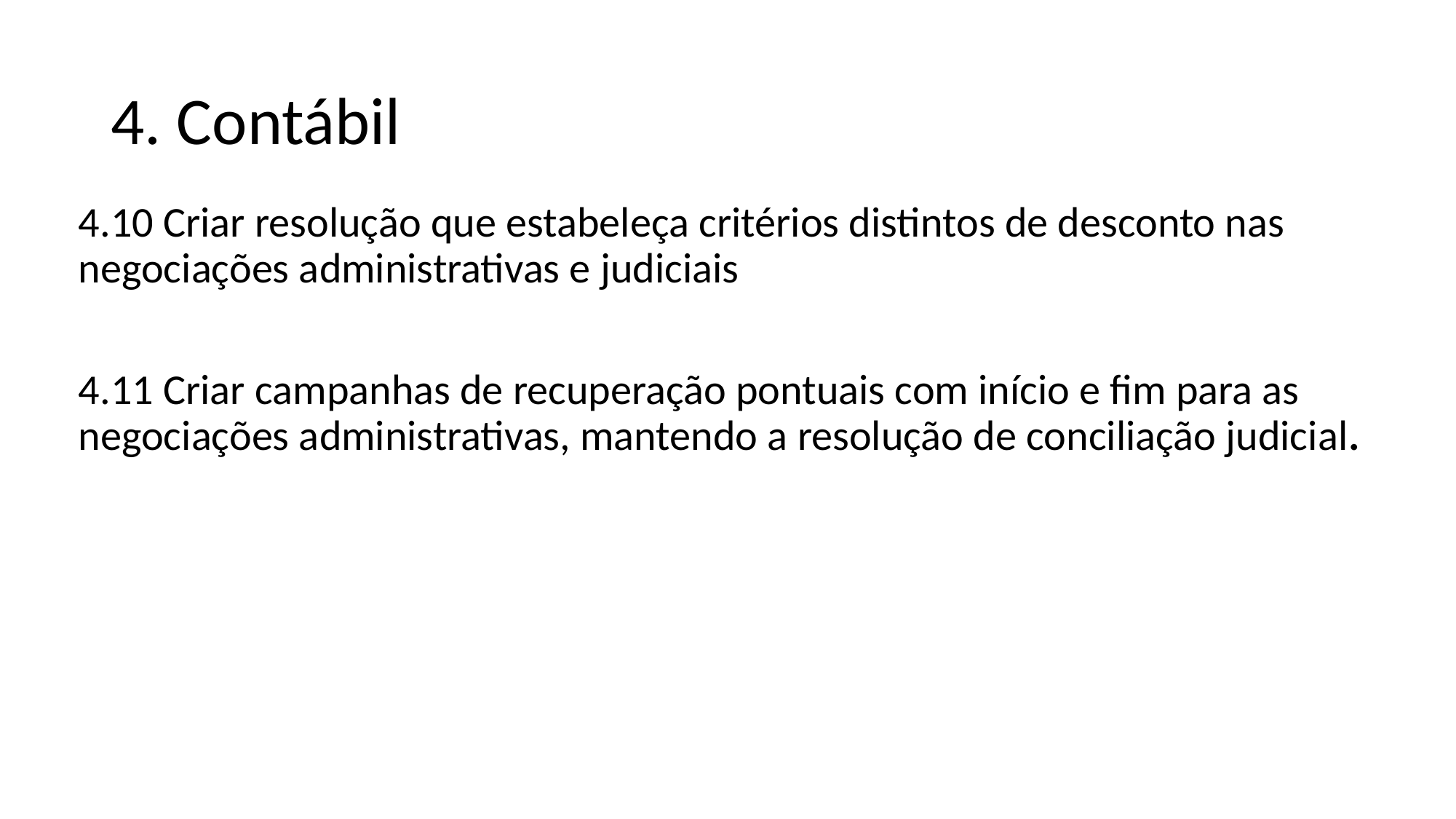

# 4. Contábil

4.10 Criar resolução que estabeleça critérios distintos de desconto nas negociações administrativas e judiciais

4.11 Criar campanhas de recuperação pontuais com início e fim para as negociações administrativas, mantendo a resolução de conciliação judicial.